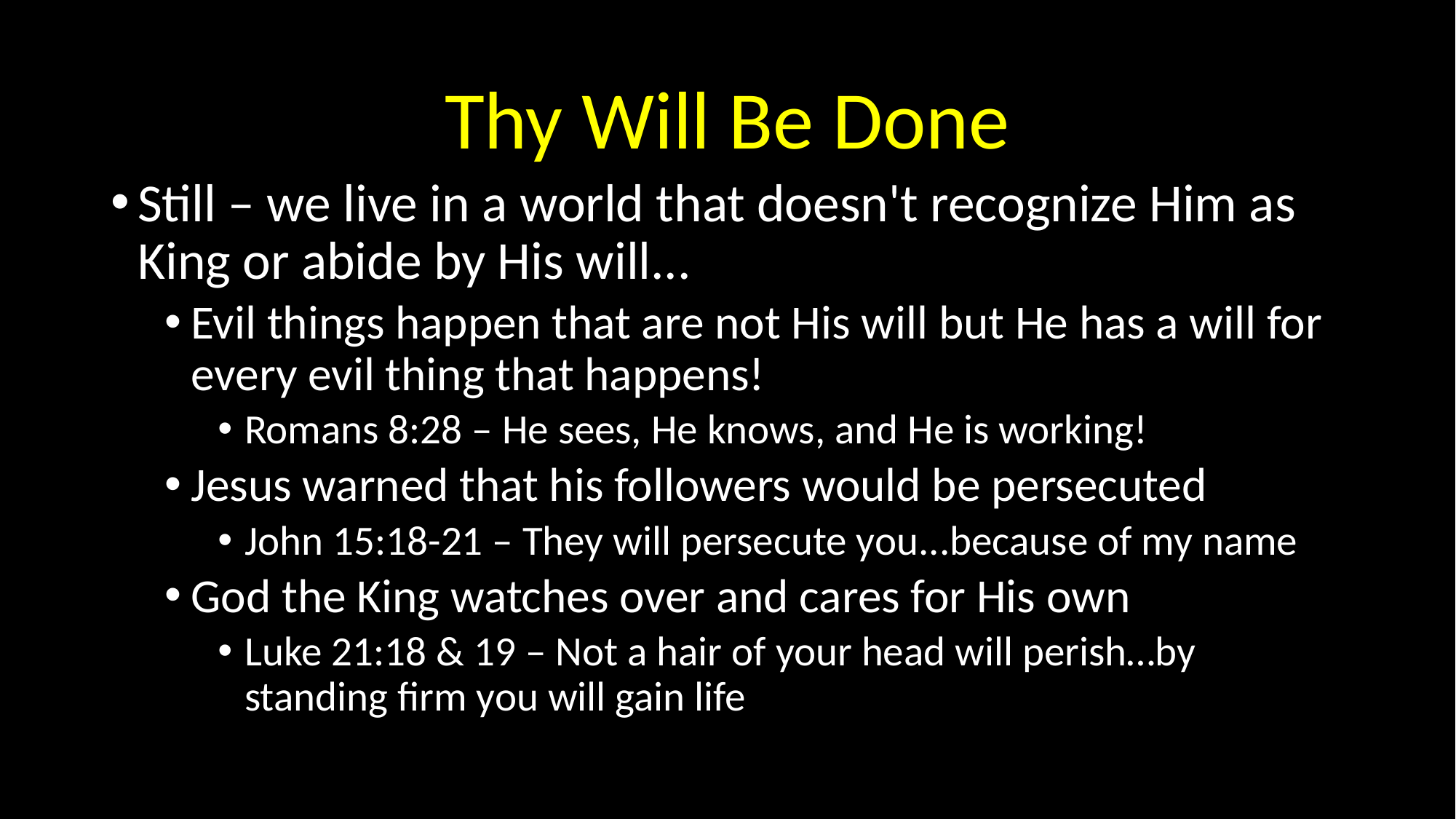

# Thy Will Be Done
Still – we live in a world that doesn't recognize Him as King or abide by His will...
Evil things happen that are not His will but He has a will for every evil thing that happens!
Romans 8:28 – He sees, He knows, and He is working!
Jesus warned that his followers would be persecuted
John 15:18-21 – They will persecute you...because of my name
God the King watches over and cares for His own
Luke 21:18 & 19 – Not a hair of your head will perish…by standing firm you will gain life